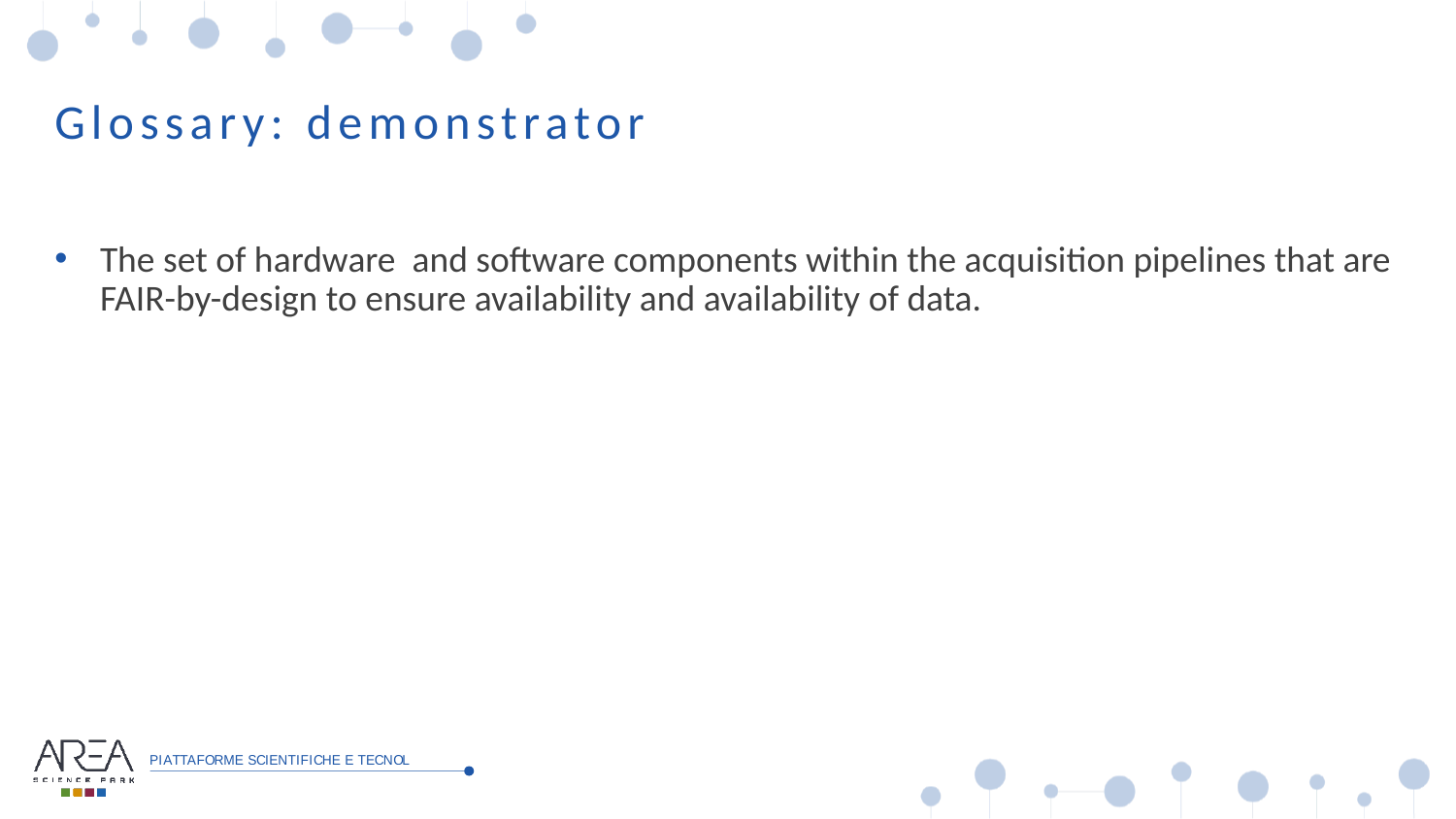

# Glossary: demonstrator

The set of hardware  and software components within the acquisition pipelines that are FAIR-by-design to ensure availability and availability of data.